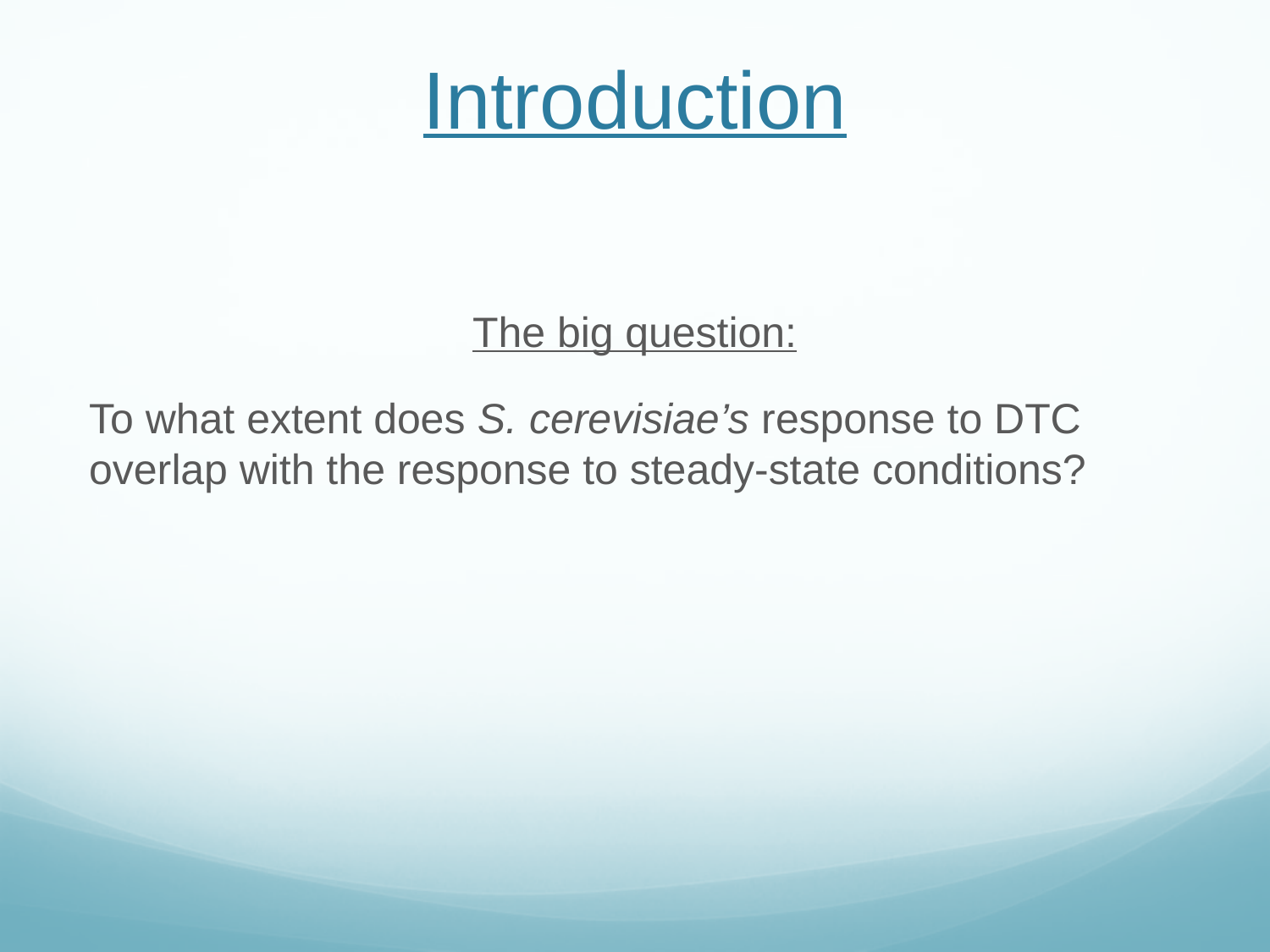

# Introduction
The big question:
To what extent does S. cerevisiae’s response to DTC overlap with the response to steady-state conditions?